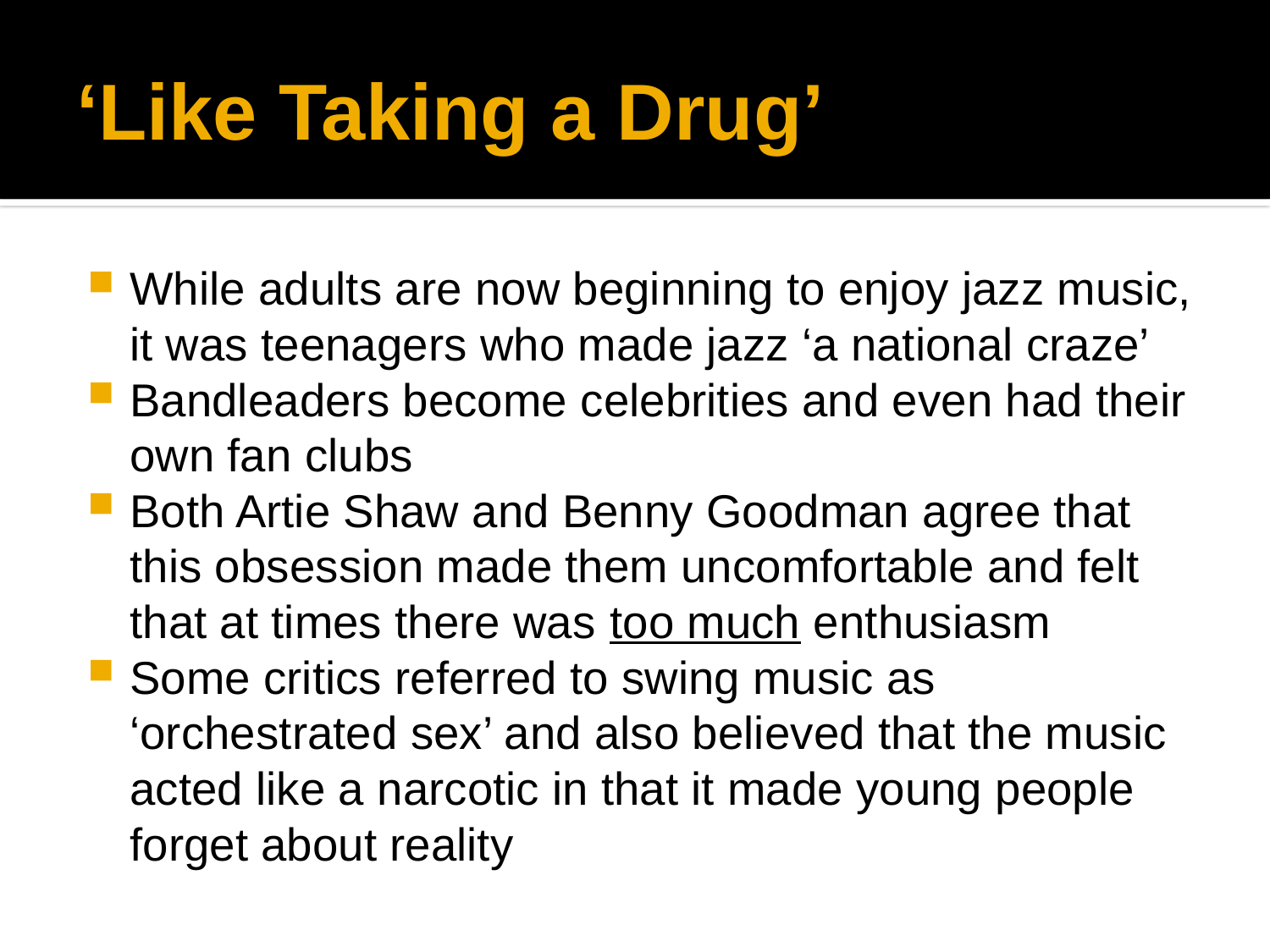

# ‘Like Taking a Drug’
While adults are now beginning to enjoy jazz music, it was teenagers who made jazz ‘a national craze’
Bandleaders become celebrities and even had their own fan clubs
Both Artie Shaw and Benny Goodman agree that this obsession made them uncomfortable and felt that at times there was too much enthusiasm
Some critics referred to swing music as ‘orchestrated sex’ and also believed that the music acted like a narcotic in that it made young people forget about reality